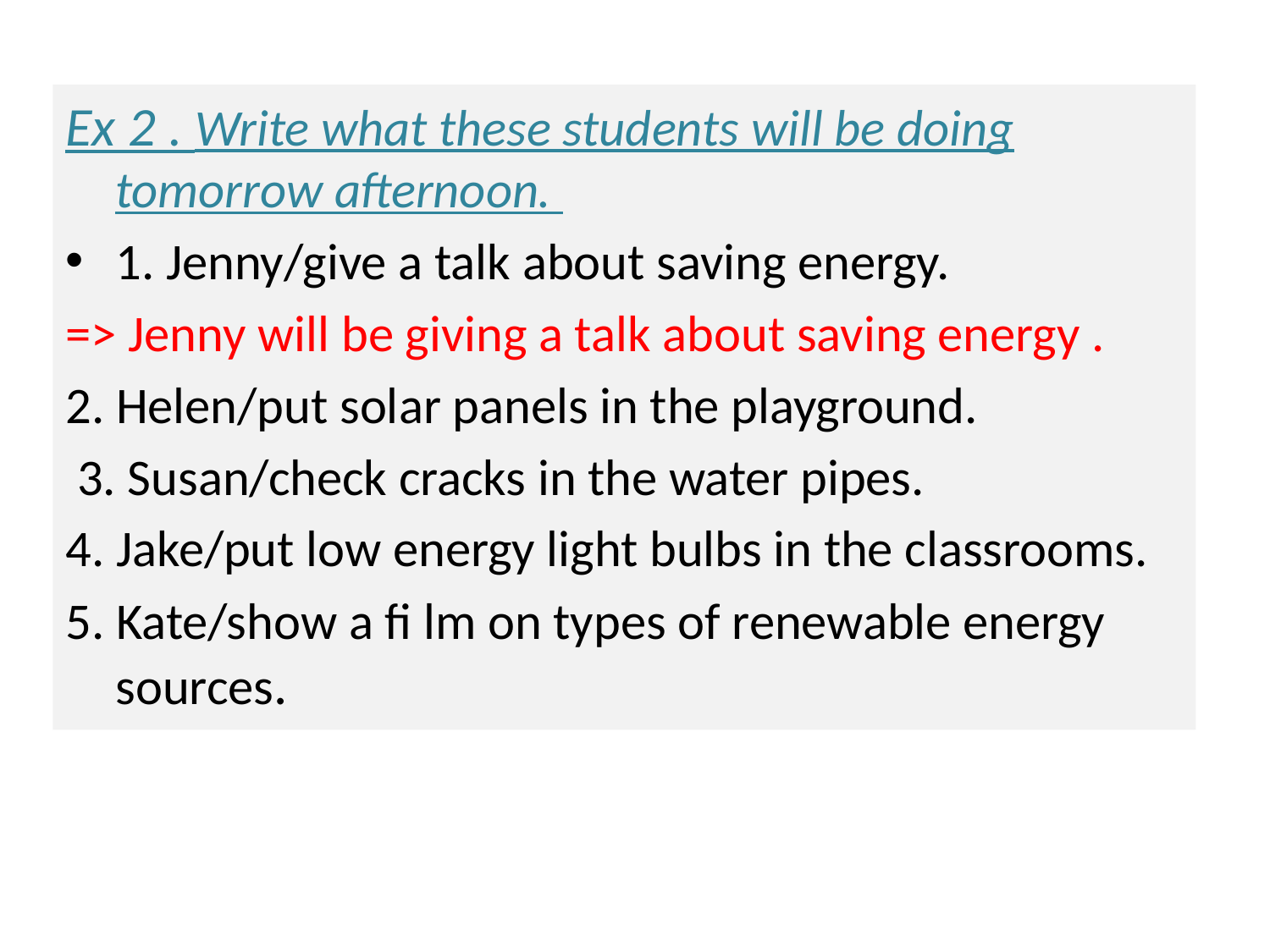

Ex 2 . Write what these students will be doing tomorrow afternoon.
1. Jenny/give a talk about saving energy.
=> Jenny will be giving a talk about saving energy .
2. Helen/put solar panels in the playground.
 3. Susan/check cracks in the water pipes.
4. Jake/put low energy light bulbs in the classrooms.
5. Kate/show a fi lm on types of renewable energy sources.